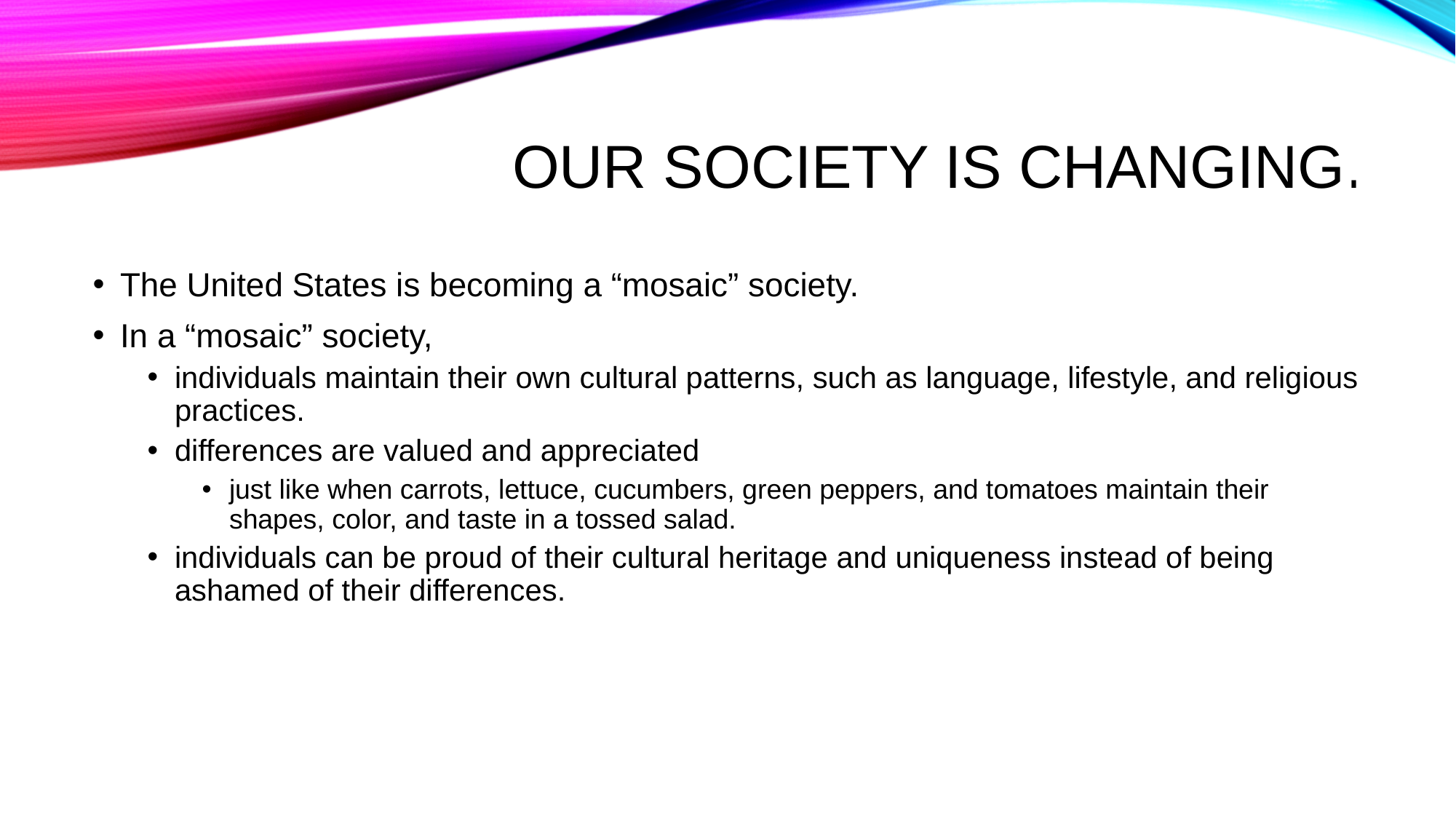

# Our society is changing.
The United States is becoming a “mosaic” society.
In a “mosaic” society,
individuals maintain their own cultural patterns, such as language, lifestyle, and religious practices.
differences are valued and appreciated
just like when carrots, lettuce, cucumbers, green peppers, and tomatoes maintain their shapes, color, and taste in a tossed salad.
individuals can be proud of their cultural heritage and uniqueness instead of being ashamed of their differences.